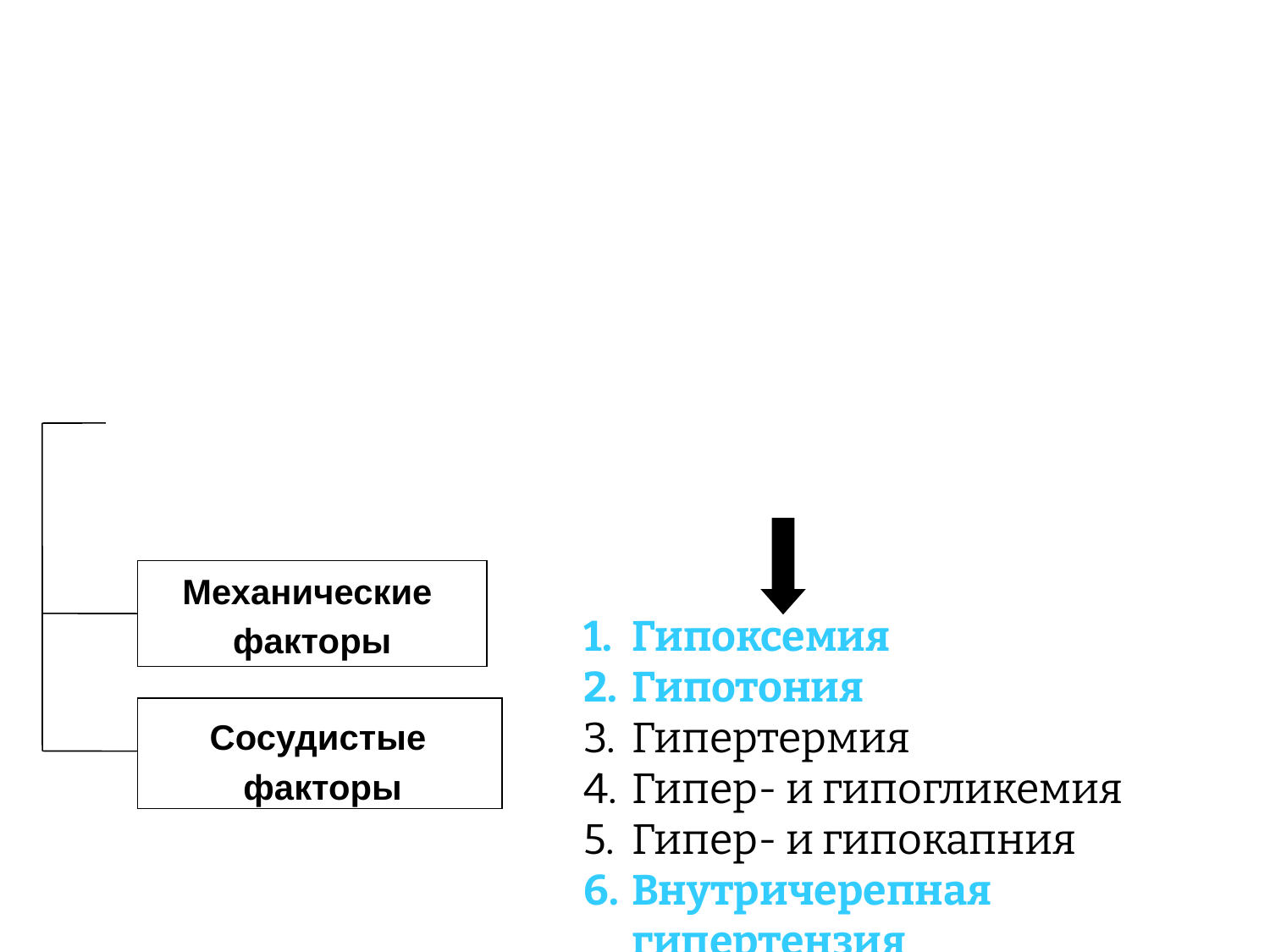

Повреждение мозга
Первичные
Вторичные

Механические
факторы

Гипоксемия
Гипотония
Гипертермия
Гипер- и гипогликемия
Гипер- и гипокапния
Внутричерепная гипертензия

Сосудистые
факторы